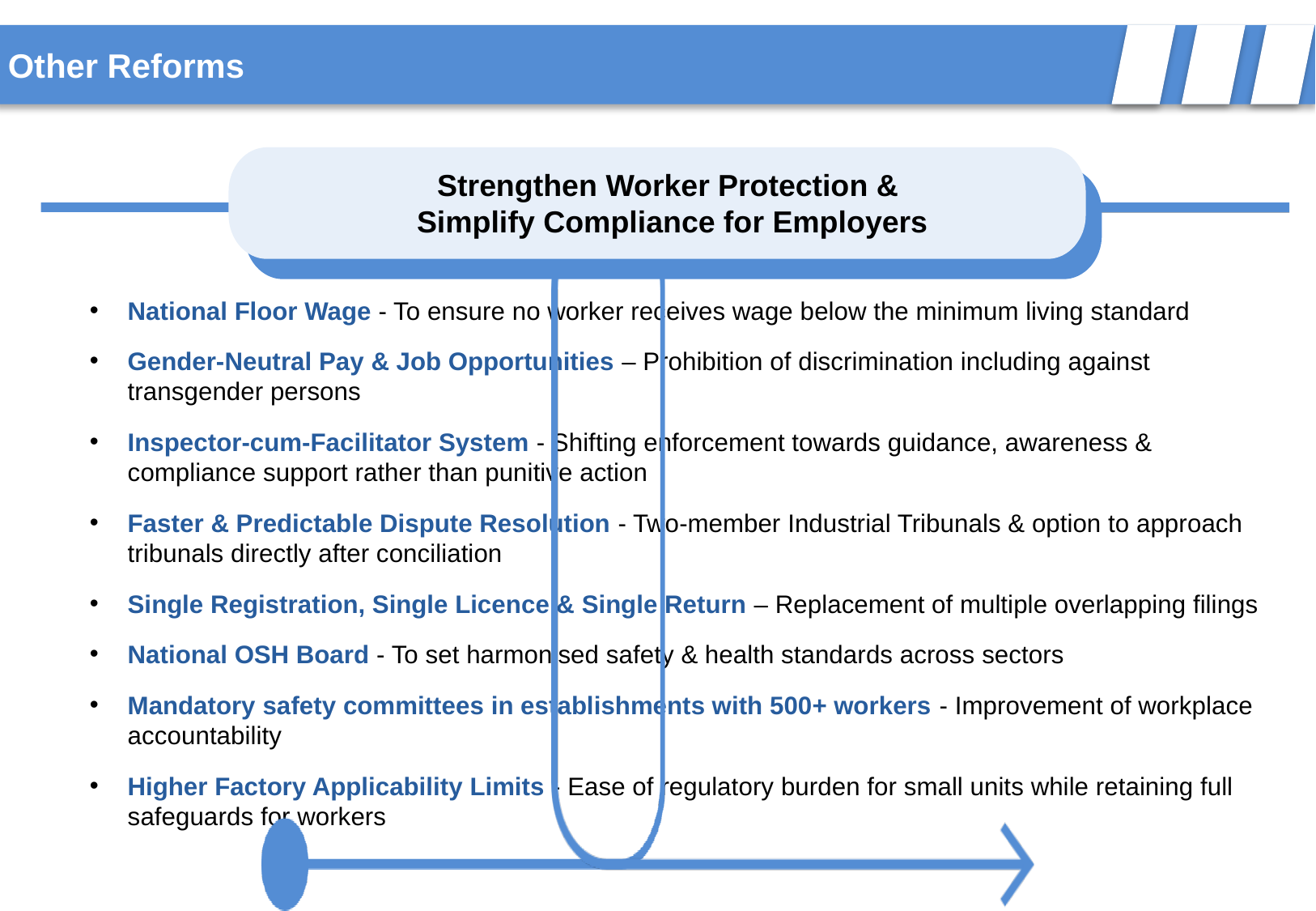

Other Reforms

Strengthen Worker Protection &
 Simplify Compliance for Employers

National Floor Wage - To ensure no worker receives wage below the minimum living standard
Gender-Neutral Pay & Job Opportunities – Prohibition of discrimination including against transgender persons
Inspector-cum-Facilitator System - Shifting enforcement towards guidance, awareness & compliance support rather than punitive action
Faster & Predictable Dispute Resolution - Two-member Industrial Tribunals & option to approach tribunals directly after conciliation
Single Registration, Single Licence & Single Return – Replacement of multiple overlapping filings
National OSH Board - To set harmonised safety & health standards across sectors
Mandatory safety committees in establishments with 500+ workers - Improvement of workplace accountability
Higher Factory Applicability Limits - Ease of regulatory burden for small units while retaining full safeguards for workers